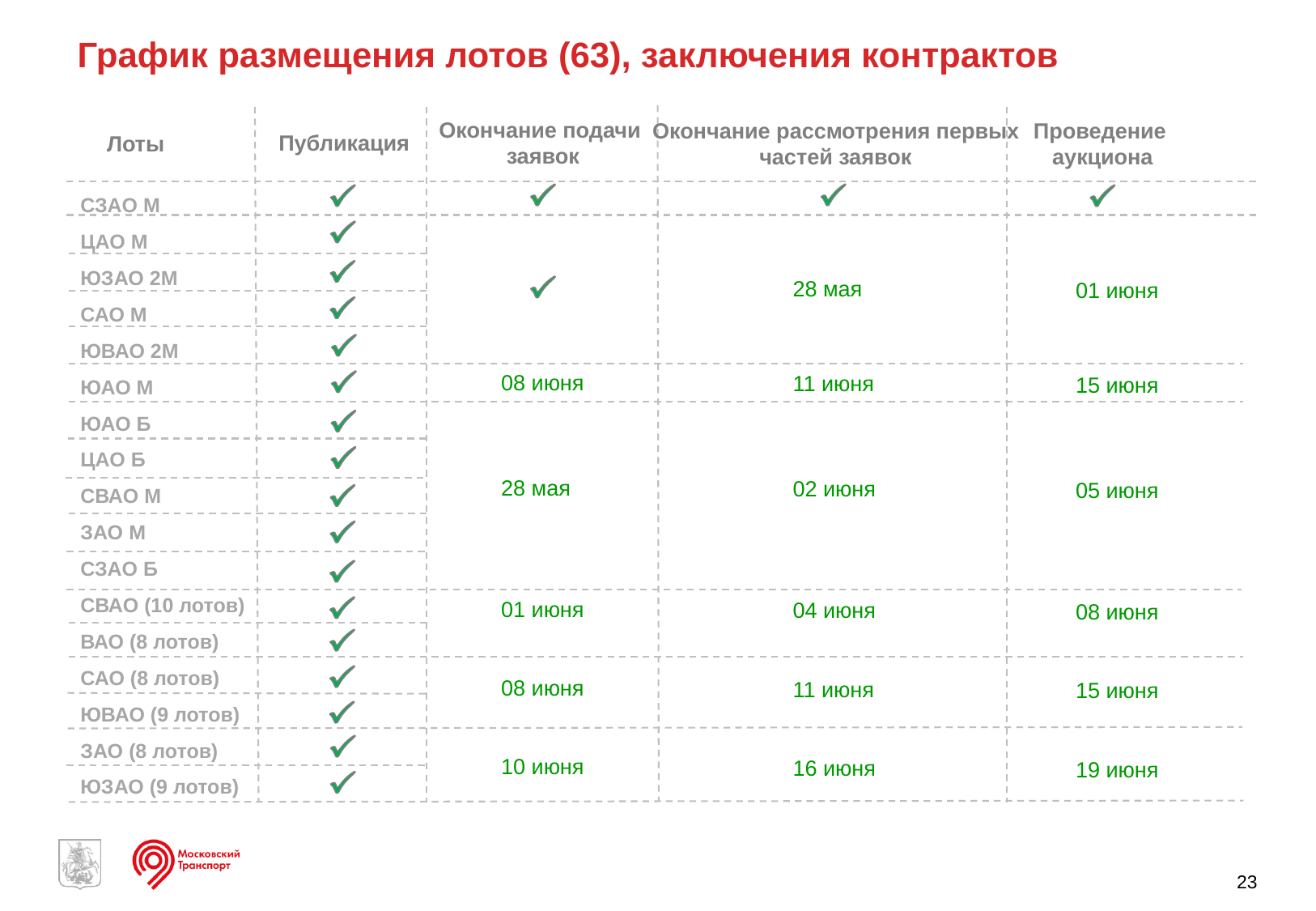

График размещения лотов (63), заключения контрактов
Окончание подачи  заявок
Проведение
аукциона
Окончание рассмотрения первых частей заявок
Публикация
Лоты
СЗАО М
ЦАО М
ЮЗАО 2М
САО М
ЮВАО 2М
ЮАО М
ЮАО Б
ЦАО Б
СВАО М
ЗАО М
СЗАО Б
СВАО (10 лотов)
ВАО (8 лотов)
САО (8 лотов)
ЮВАО (9 лотов)
ЗАО (8 лотов)
ЮЗАО (9 лотов)

28 мая

11 июня

02 июня

04 июня

11 июня

16 июня

01 июня

15 июня

05 июня

08 июня

15 июня

19 июня

08 июня

28 мая

01 июня

08 июня

10 июня